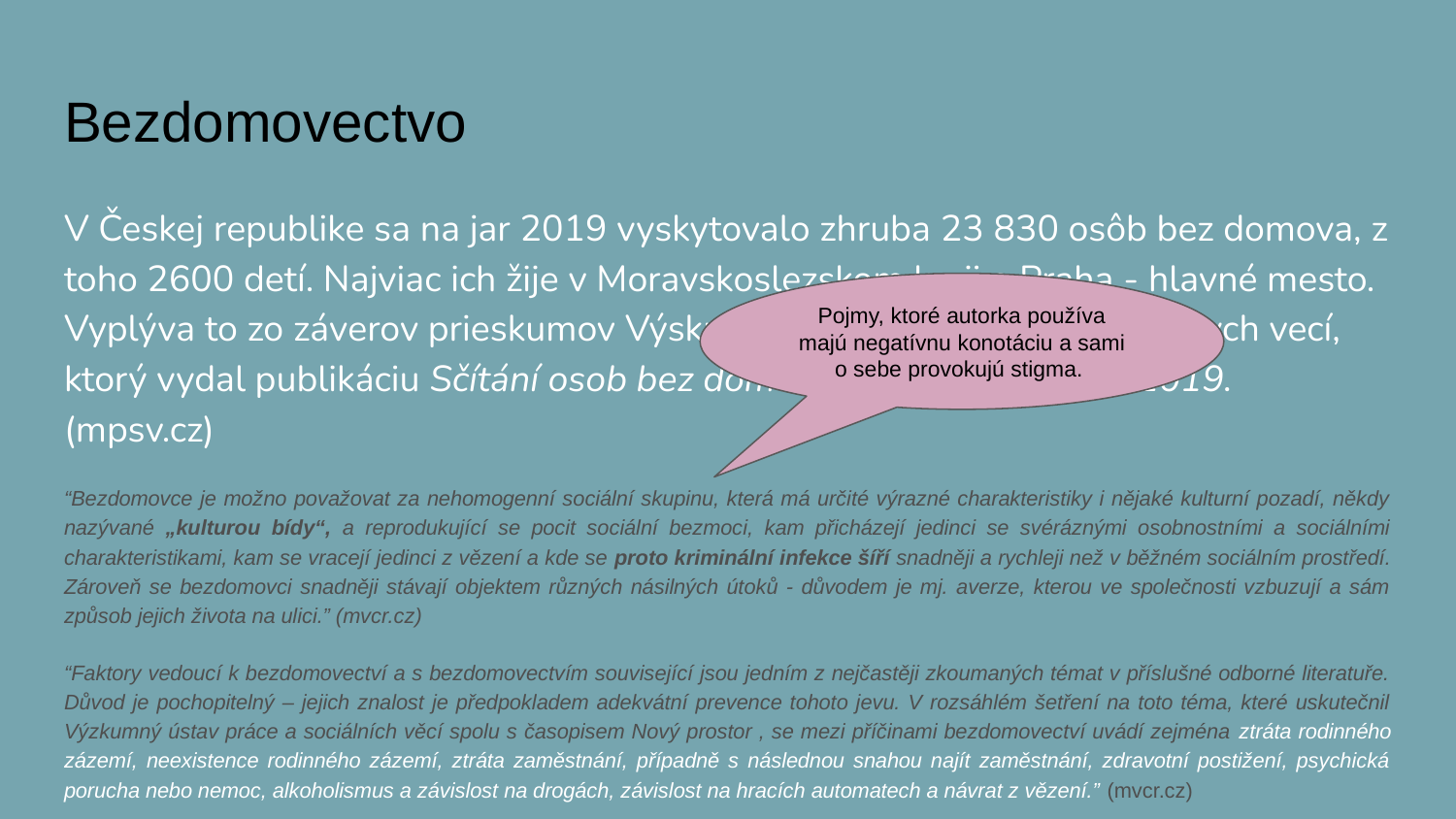

# Bezdomovectvo
V Českej republike sa na jar 2019 vyskytovalo zhruba 23 830 osôb bez domova, z toho 2600 detí. Najviac ich žije v Moravskoslezskom kraji a Praha - hlavné mesto. Vyplýva to zo záverov prieskumov Výskumného ústavu práce a sociálnych vecí, ktorý vydal publikáciu Sčítání osob bez domova v České republice 2019. (mpsv.cz)
“Bezdomovce je možno považovat za nehomogenní sociální skupinu, která má určité výrazné charakteristiky i nějaké kulturní pozadí, někdy nazývané „kulturou bídy“, a reprodukující se pocit sociální bezmoci, kam přicházejí jedinci se svéráznými osobnostními a sociálními charakteristikami, kam se vracejí jedinci z vězení a kde se proto kriminální infekce šíří snadněji a rychleji než v běžném sociálním prostředí. Zároveň se bezdomovci snadněji stávají objektem různých násilných útoků - důvodem je mj. averze, kterou ve společnosti vzbuzují a sám způsob jejich života na ulici.” (mvcr.cz)
“Faktory vedoucí k bezdomovectví a s bezdomovectvím související jsou jedním z nejčastěji zkoumaných témat v příslušné odborné literatuře. Důvod je pochopitelný – jejich znalost je předpokladem adekvátní prevence tohoto jevu. V rozsáhlém šetření na toto téma, které uskutečnil Výzkumný ústav práce a sociálních věcí spolu s časopisem Nový prostor , se mezi příčinami bezdomovectví uvádí zejména ztráta rodinného zázemí, neexistence rodinného zázemí, ztráta zaměstnání, případně s následnou snahou najít zaměstnání, zdravotní postižení, psychická porucha nebo nemoc, alkoholismus a závislost na drogách, závislost na hracích automatech a návrat z vězení.” (mvcr.cz)

Pojmy, ktoré autorka používa majú negatívnu konotáciu a sami o sebe provokujú stigma.